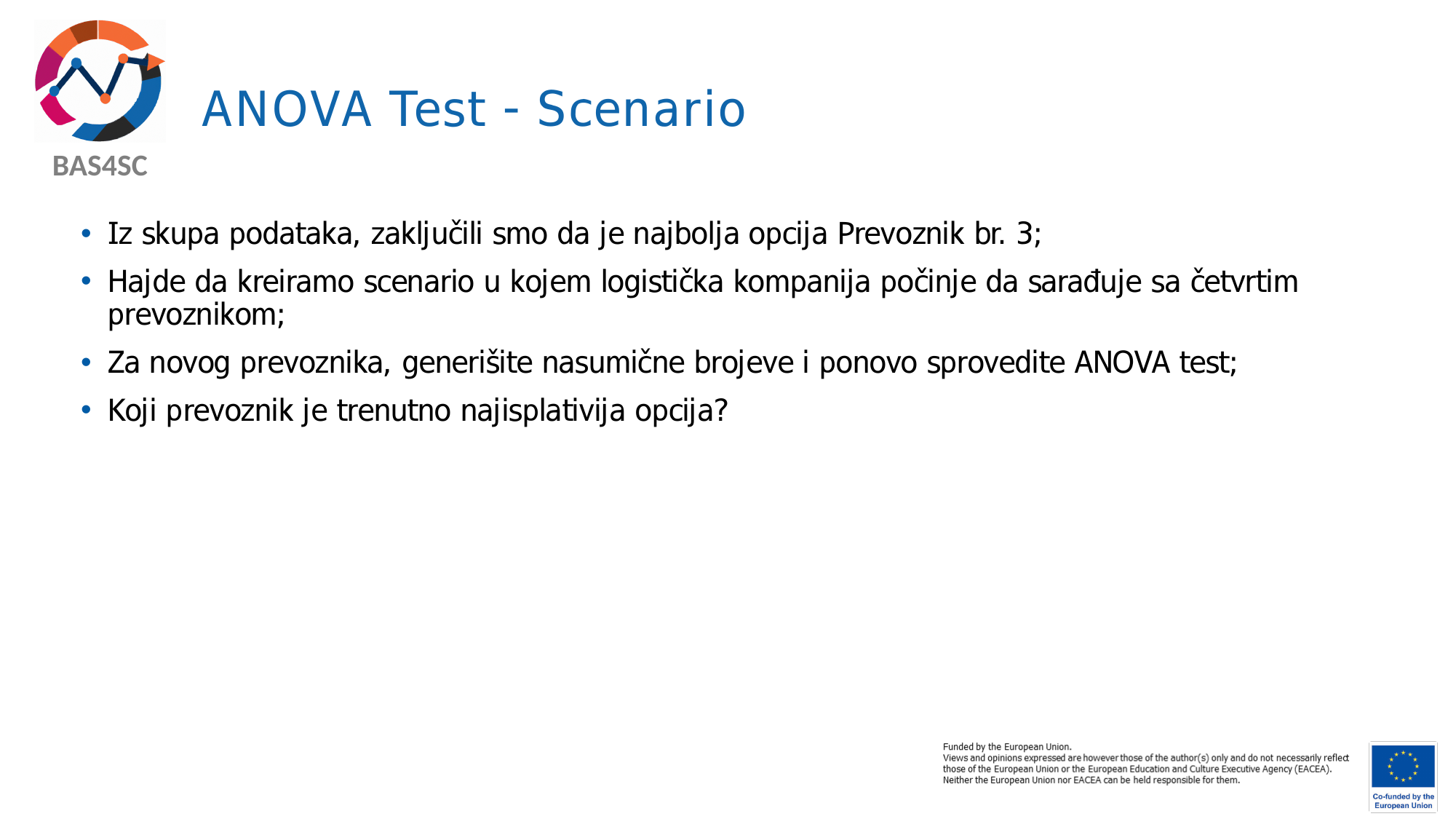

# ANOVA Test - Scenario
Iz skupa podataka, zaključili smo da je najbolja opcija Prevoznik br. 3;
Hajde da kreiramo scenario u kojem logistička kompanija počinje da sarađuje sa četvrtim prevoznikom;
Za novog prevoznika, generišite nasumične brojeve i ponovo sprovedite ANOVA test;
Koji prevoznik je trenutno najisplativija opcija?